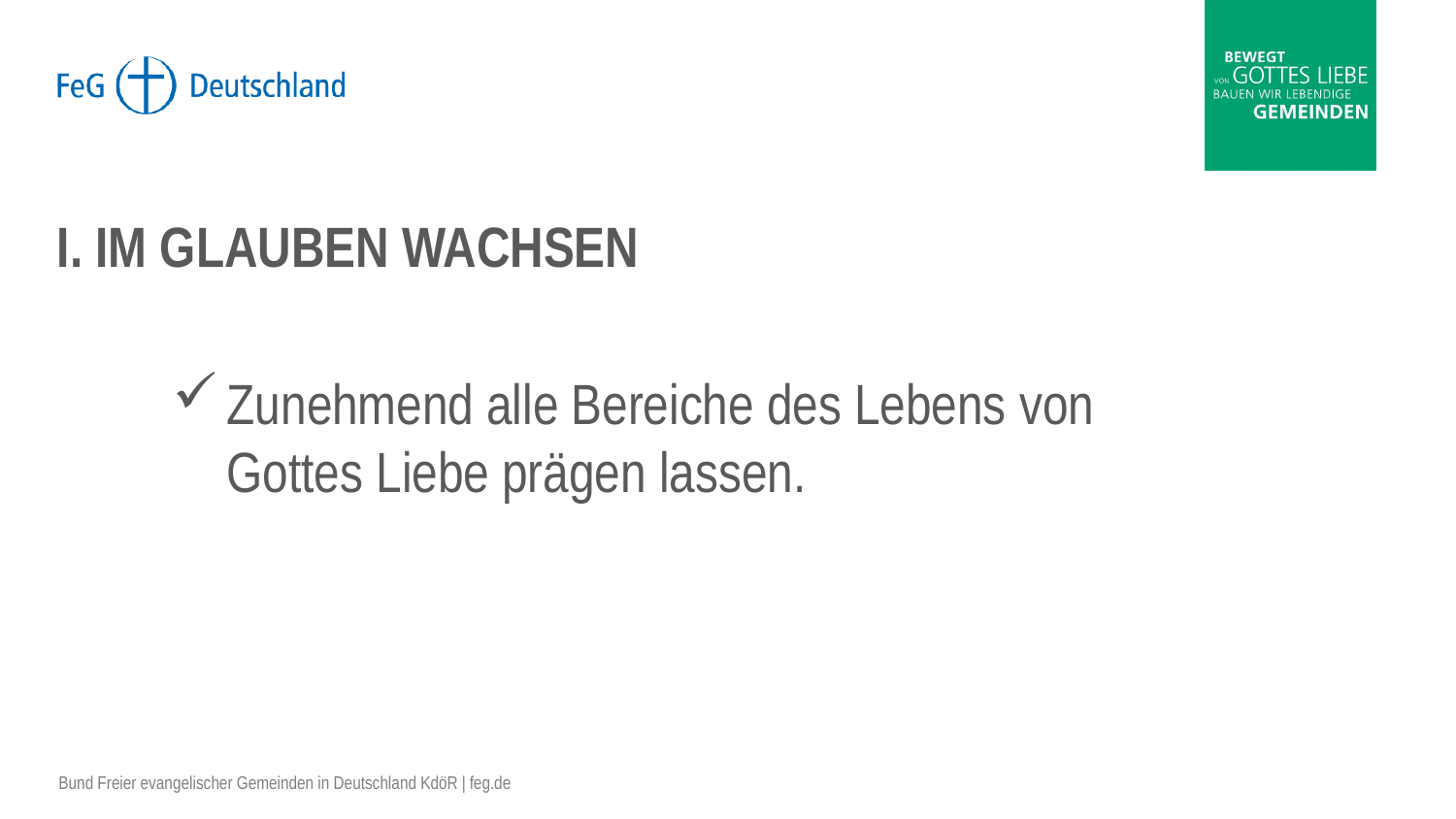

# I. Im Glauben Wachsen
Zunehmend alle Bereiche des Lebens von Gottes Liebe prägen lassen.